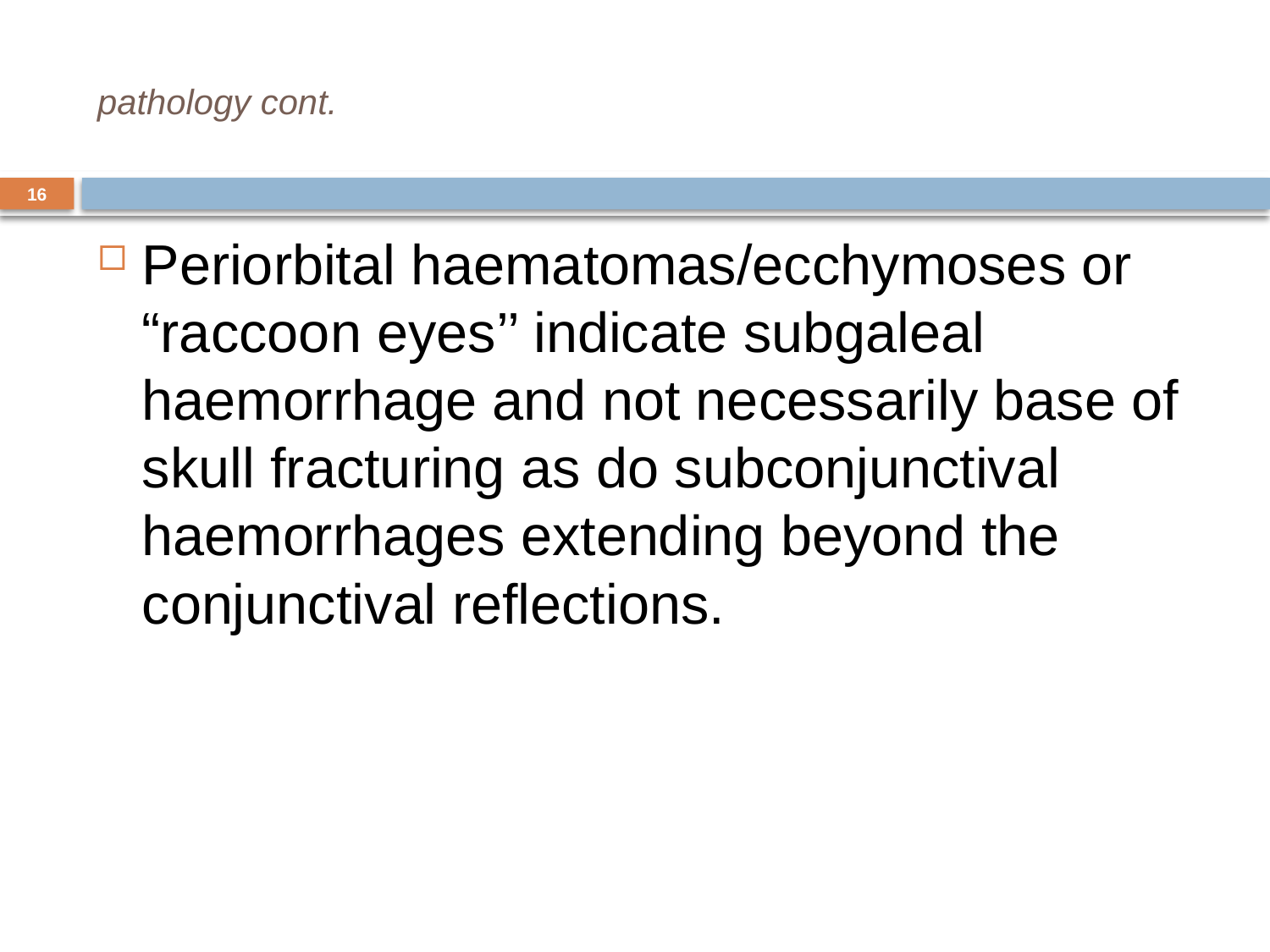

# pathology cont.
16
Periorbital haematomas/ecchymoses or “raccoon eyes’’ indicate subgaleal haemorrhage and not necessarily base of skull fracturing as do subconjunctival haemorrhages extending beyond the conjunctival reflections.